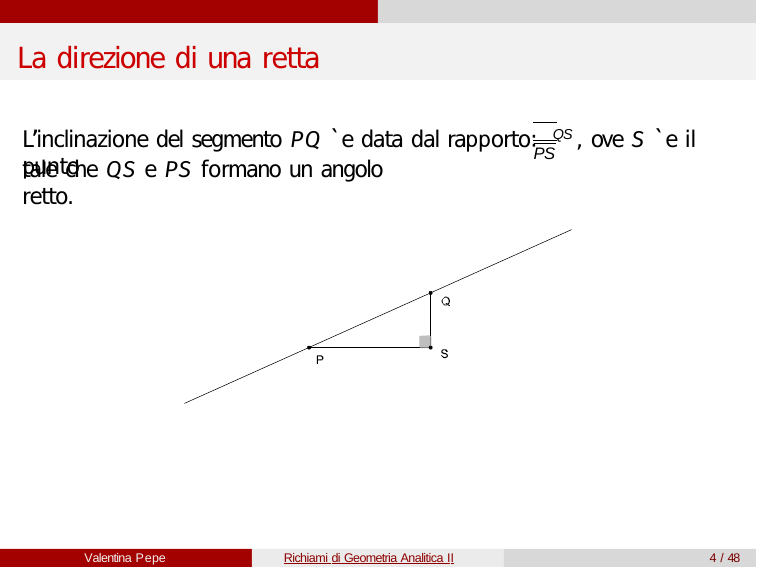

# La direzione di una retta
L’inclinazione del segmento PQ `e data dal rapporto:  QS , ove S `e il punto

PS

tale che QS e PS formano un angolo retto.

Valentina Pepe
Richiami di Geometria Analitica II
4 / 48